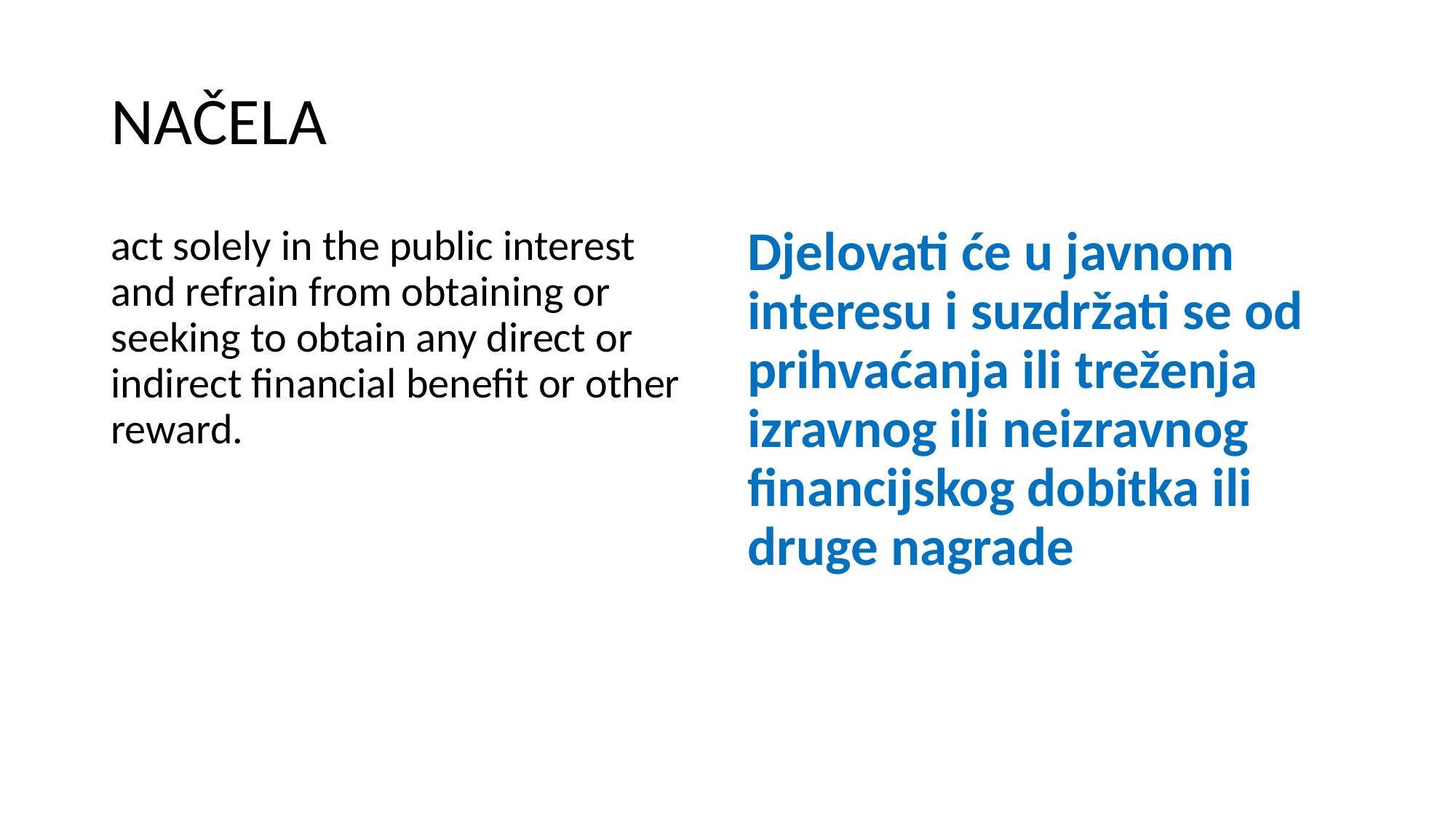

# NAČELA
act solely in the public interest and refrain from obtaining or seeking to obtain any direct or indirect financial benefit or other reward.
Djelovati će u javnom interesu i suzdržati se od prihvaćanja ili treženja izravnog ili neizravnog financijskog dobitka ili druge nagrade